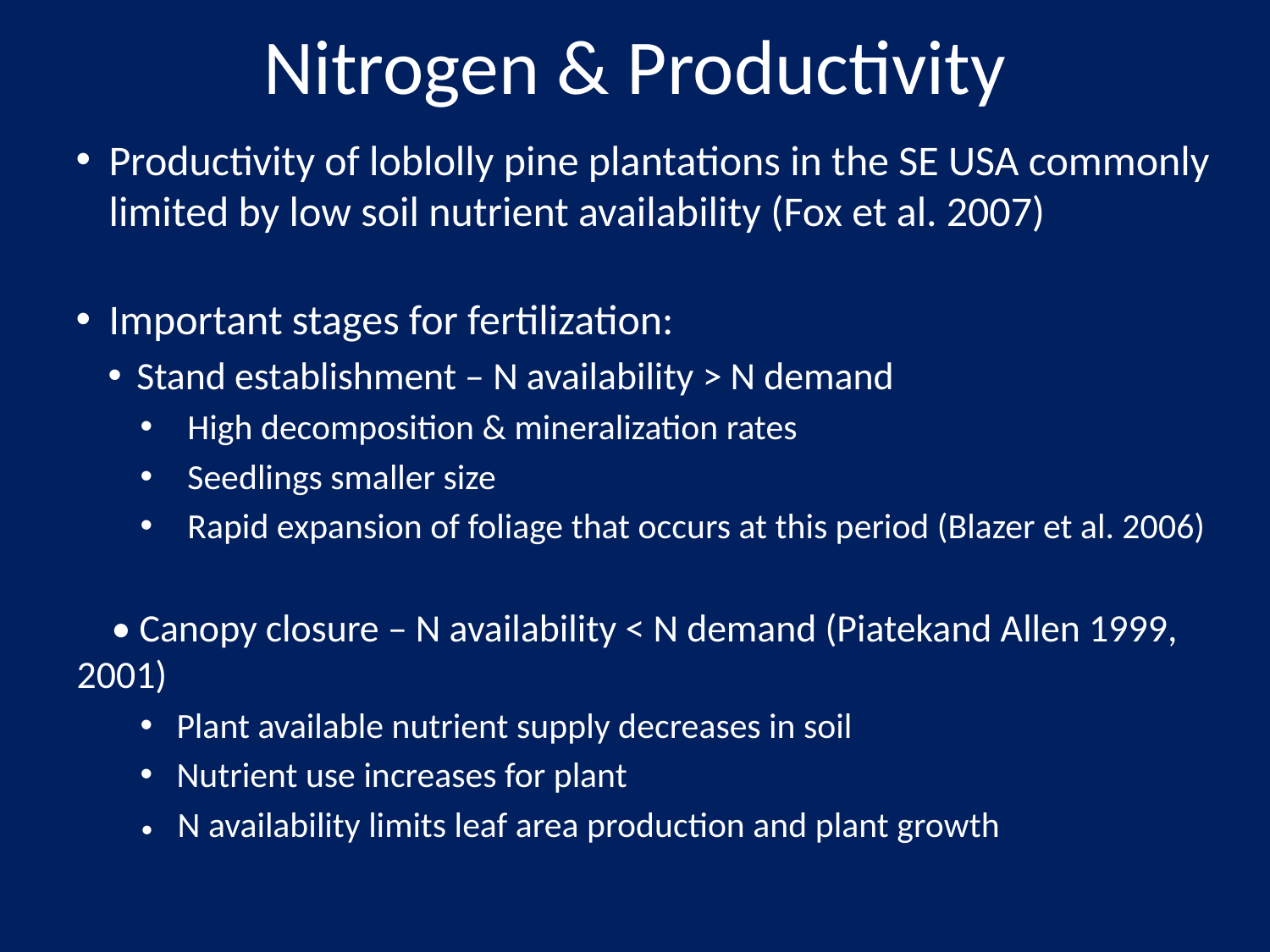

# Nitrogen & Productivity
Productivity of loblolly pine plantations in the SE USA commonly limited by low soil nutrient availability (Fox et al. 2007)

Important stages for fertilization:
  Stand establishment – N availability > N demand
  High decomposition & mineralization rates
  Seedlings smaller size
  Rapid expansion of foliage that occurs at this period (Blazer et al. 2006)

    • Canopy closure – N availability < N demand (Piatekand Allen 1999,  	2001)
   Plant available nutrient supply decreases in soil
   Nutrient use increases for plant
            •   N availability limits leaf area production and plant growth